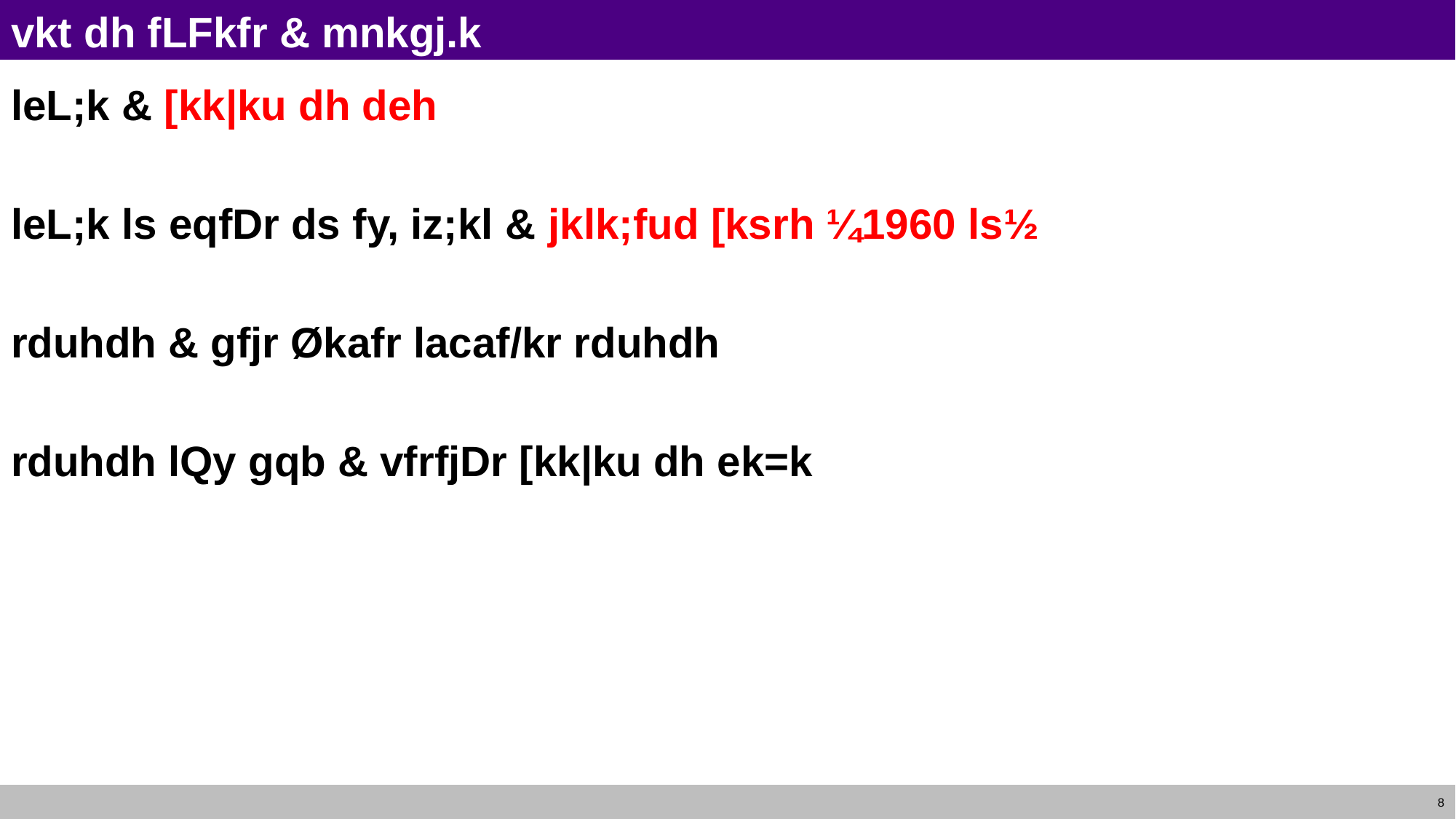

# vkt dh fLFkfr & mnkgj.k
leL;k & [kk|ku dh deh

leL;k ls eqfDr ds fy, iz;kl & jklk;fud [ksrh ¼1960 ls½

rduhdh & gfjr Økafr lacaf/kr rduhdh

rduhdh lQy gqb & vfrfjDr [kk|ku dh ek=k